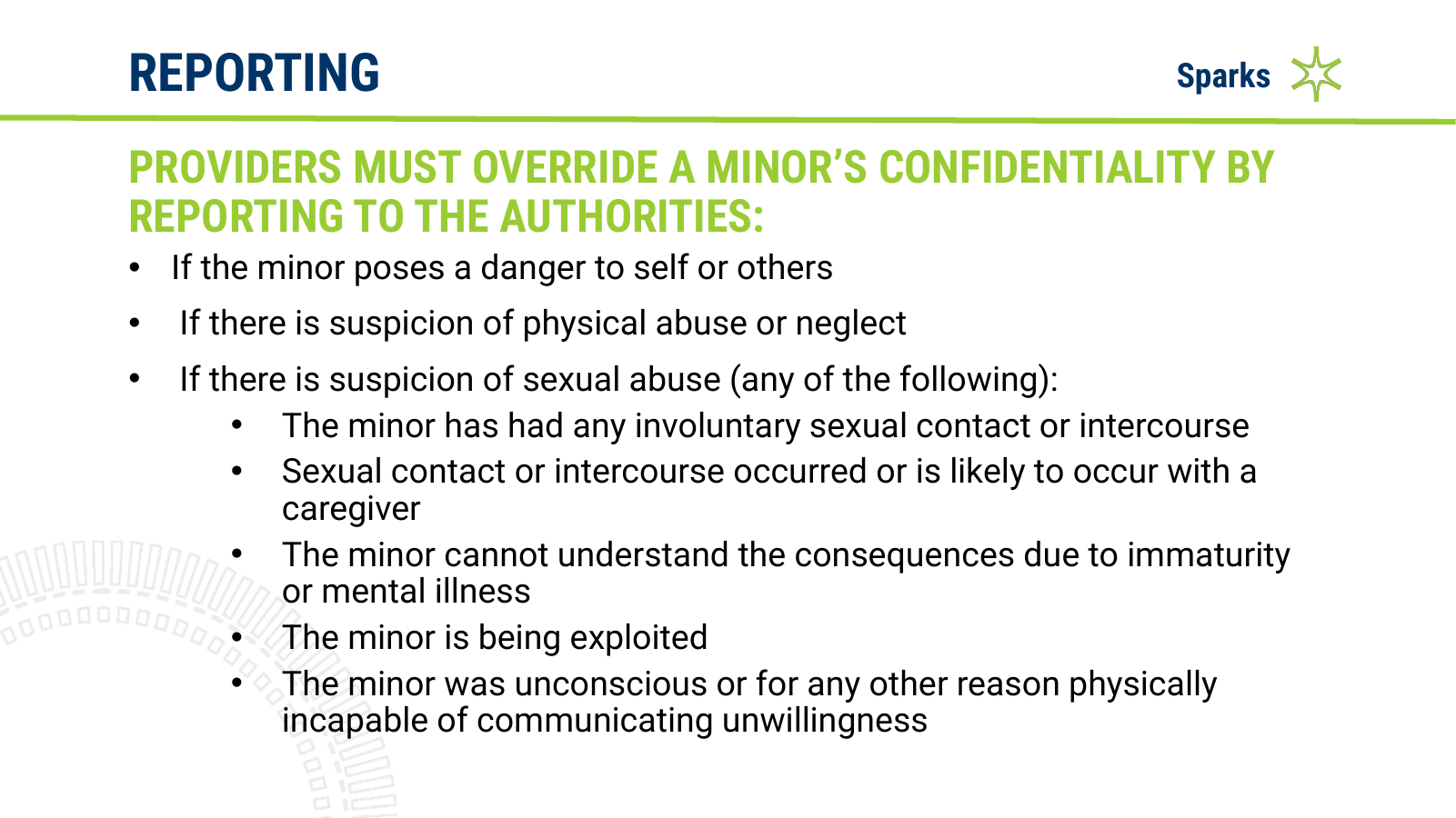

# reporting
PROVIDERS MUST OVERRIDE A MINOR’S CONFIDENTIALITY BY REPORTING TO THE AUTHORITIES:
If the minor poses a danger to self or others
If there is suspicion of physical abuse or neglect
If there is suspicion of sexual abuse (any of the following):
The minor has had any involuntary sexual contact or intercourse
Sexual contact or intercourse occurred or is likely to occur with a caregiver
The minor cannot understand the consequences due to immaturity or mental illness
The minor is being exploited
The minor was unconscious or for any other reason physically incapable of communicating unwillingness